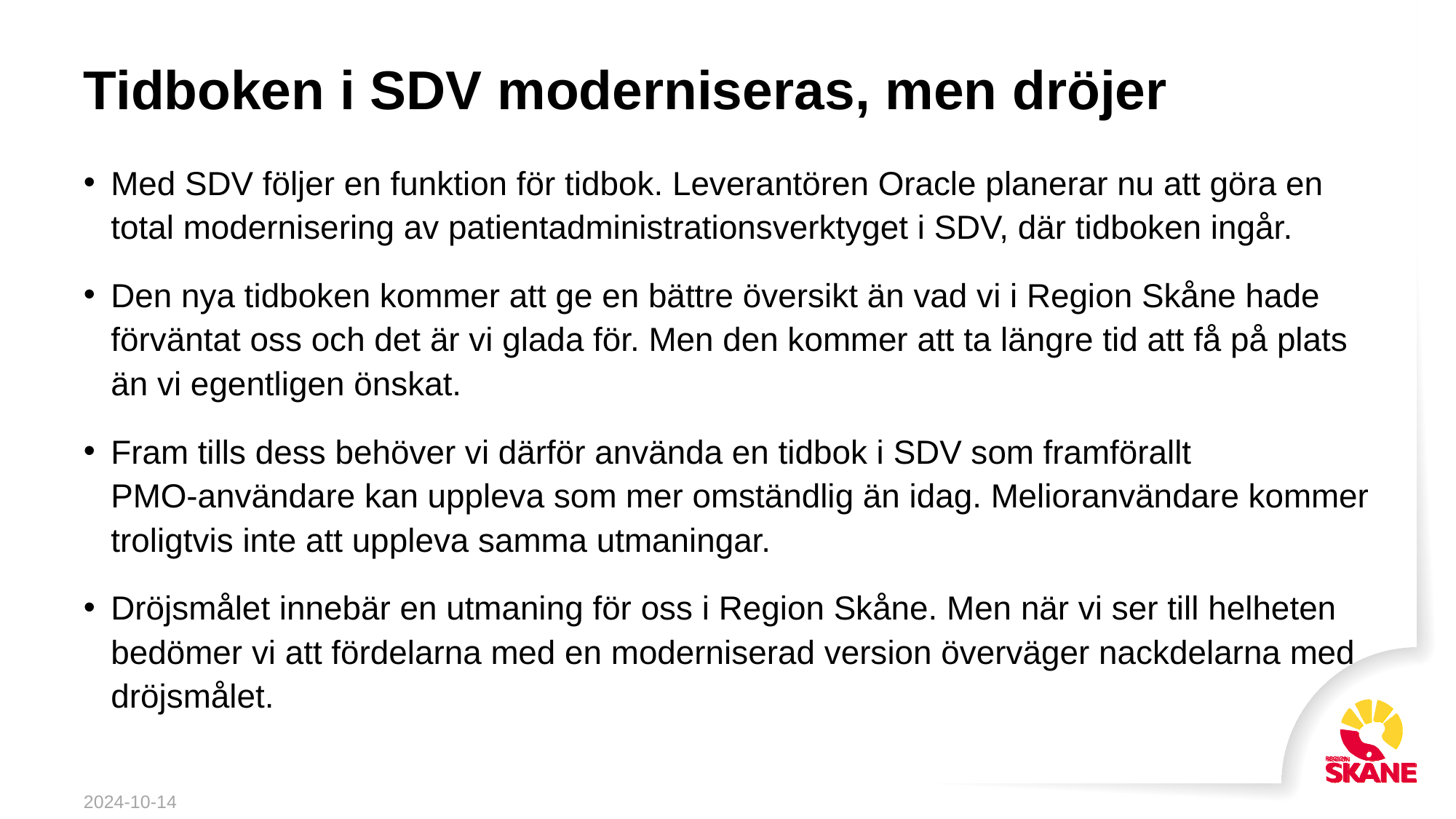

# Tidboken i SDV moderniseras, men dröjer
Med SDV följer en funktion för tidbok. Leverantören Oracle planerar nu att göra en total modernisering av patientadministrationsverktyget i SDV, där tidboken ingår.
Den nya tidboken kommer att ge en bättre översikt än vad vi i Region Skåne hade förväntat oss och det är vi glada för. Men den kommer att ta längre tid att få på plats än vi egentligen önskat.
Fram tills dess behöver vi därför använda en tidbok i SDV som framförallt
PMO-användare kan uppleva som mer omständlig än idag. Melioranvändare kommer troligtvis inte att uppleva samma utmaningar.
Dröjsmålet innebär en utmaning för oss i Region Skåne. Men när vi ser till helheten bedömer vi att fördelarna med en moderniserad version överväger nackdelarna med dröjsmålet.
2024-10-14